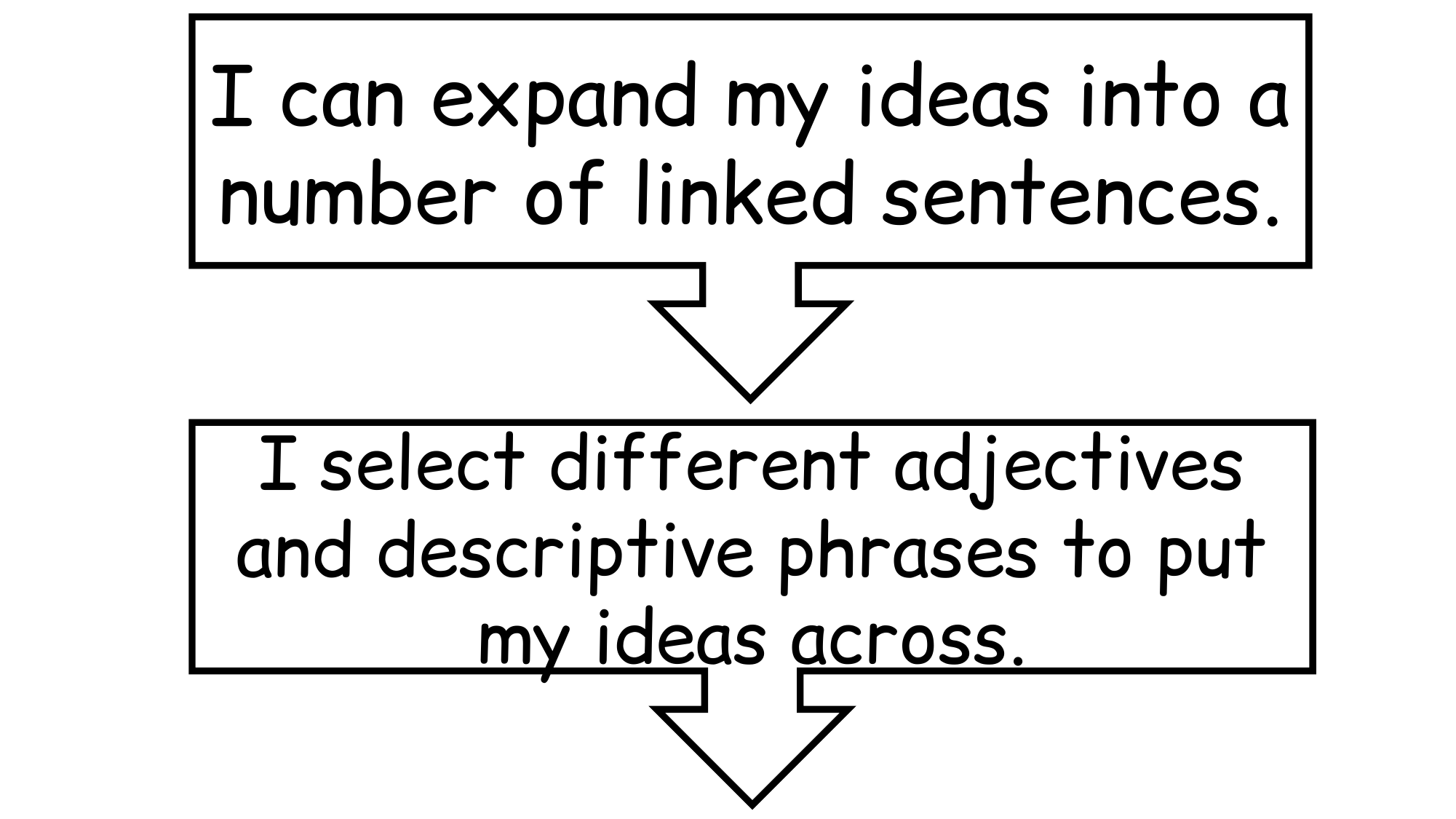

I can expand my ideas into a number of linked sentences.
I select different adjectives and descriptive phrases to put my ideas across.